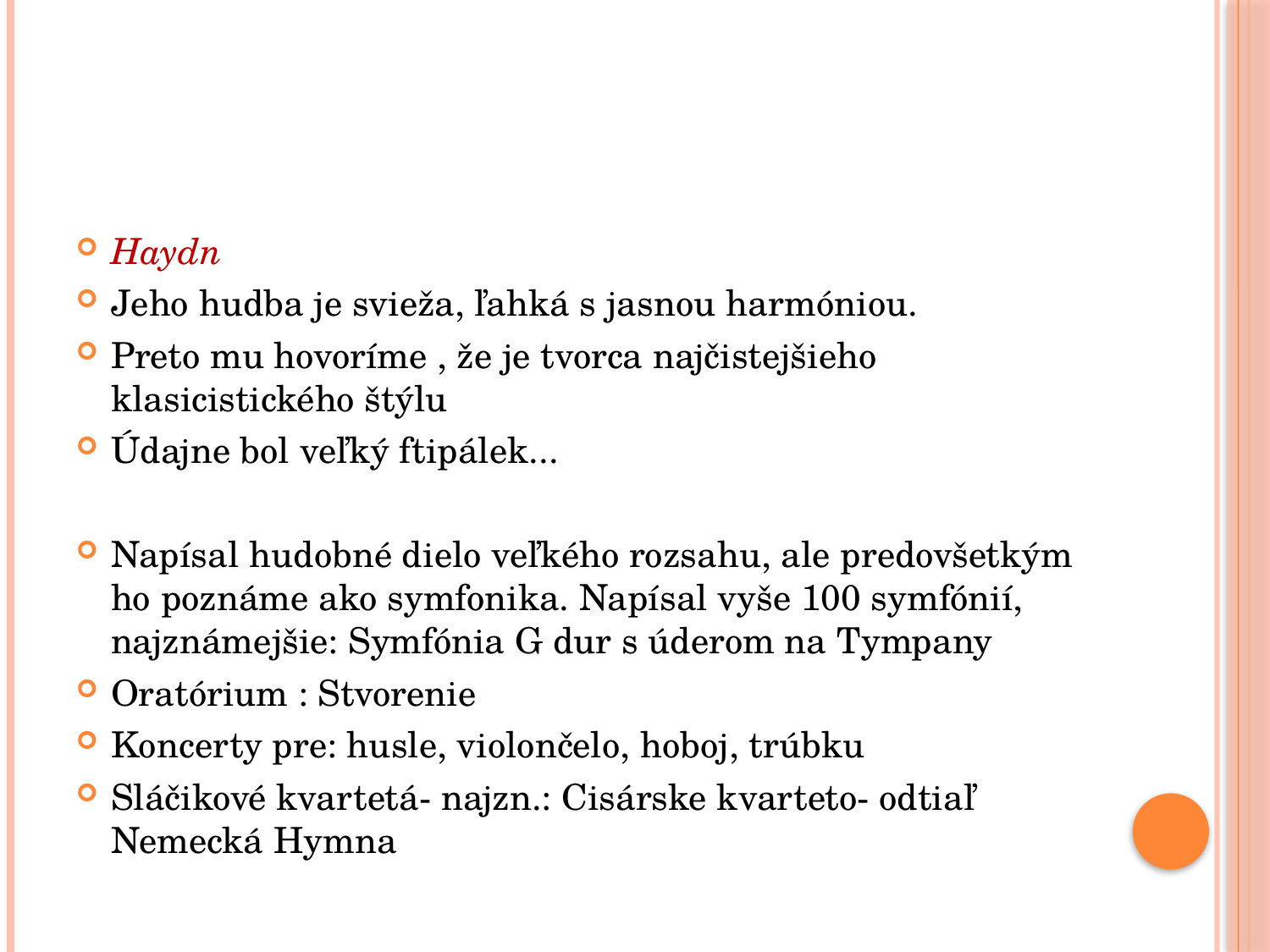

#
Haydn
Jeho hudba je svieža, ľahká s jasnou harmóniou.
Preto mu hovoríme , že je tvorca najčistejšieho klasicistického štýlu
Údajne bol veľký ftipálek...

Napísal hudobné dielo veľkého rozsahu, ale predovšetkým ho poznáme ako symfonika. Napísal vyše 100 symfónií, najznámejšie: Symfónia G dur s úderom na Tympany
Oratórium : Stvorenie
Koncerty pre: husle, violončelo, hoboj, trúbku
Sláčikové kvartetá- najzn.: Cisárske kvarteto- odtiaľ Nemecká Hymna